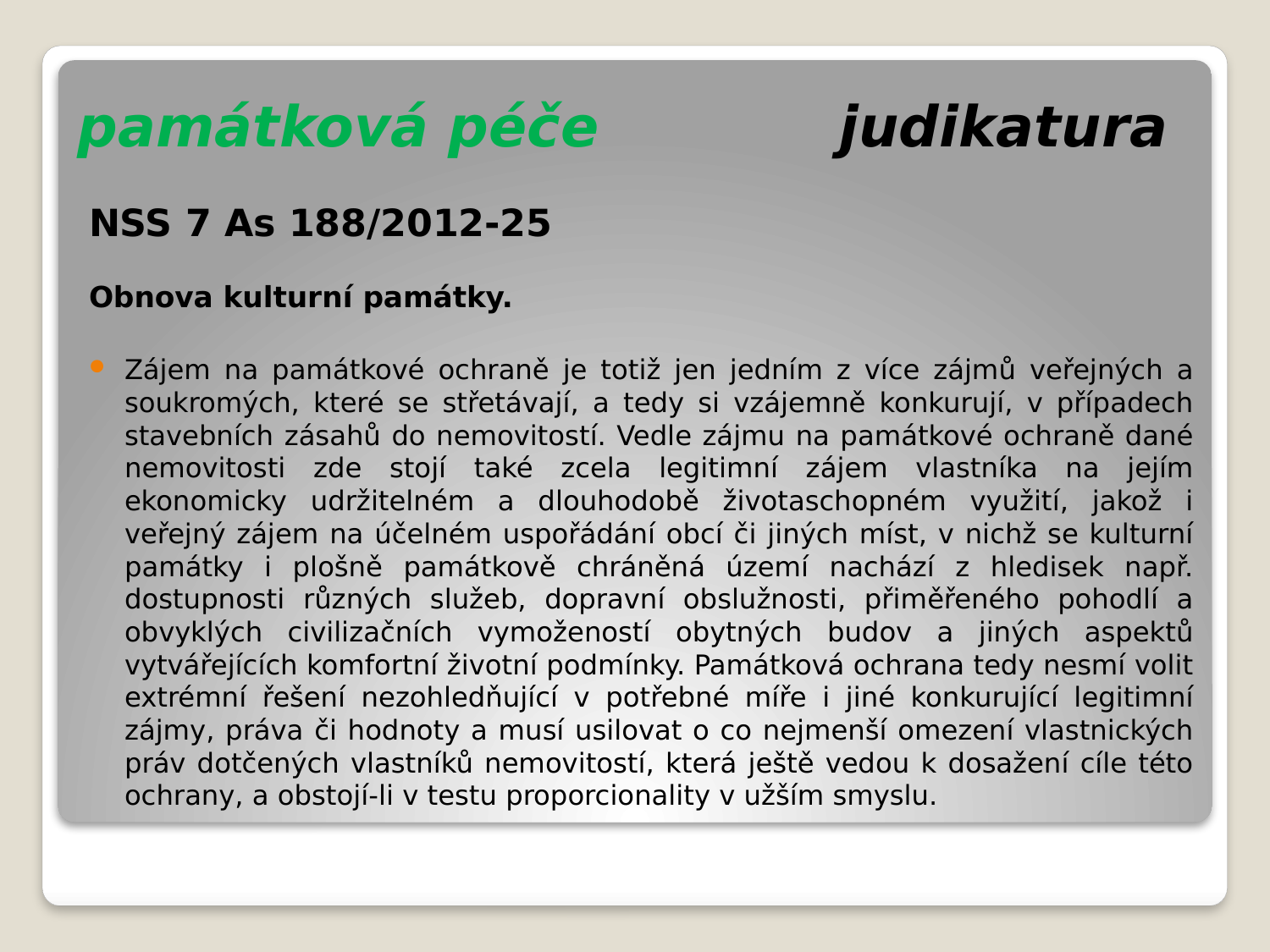

# památková péče		judikatura
NSS 7 As 188/2012-25

Obnova kulturní památky.

Zájem na památkové ochraně je totiž jen jedním z více zájmů veřejných a soukromých, které se střetávají, a tedy si vzájemně konkurují, v případech stavebních zásahů do nemovitostí. Vedle zájmu na památkové ochraně dané nemovitosti zde stojí také zcela legitimní zájem vlastníka na jejím ekonomicky udržitelném a dlouhodobě životaschopném využití, jakož i veřejný zájem na účelném uspořádání obcí či jiných míst, v nichž se kulturní památky i plošně památkově chráněná území nachází z hledisek např. dostupnosti různých služeb, dopravní obslužnosti, přiměřeného pohodlí a obvyklých civilizačních vymožeností obytných budov a jiných aspektů vytvářejících komfortní životní podmínky. Památková ochrana tedy nesmí volit extrémní řešení nezohledňující v potřebné míře i jiné konkurující legitimní zájmy, práva či hodnoty a musí usilovat o co nejmenší omezení vlastnických práv dotčených vlastníků nemovitostí, která ještě vedou k dosažení cíle této ochrany, a obstojí-li v testu proporcionality v užším smyslu.